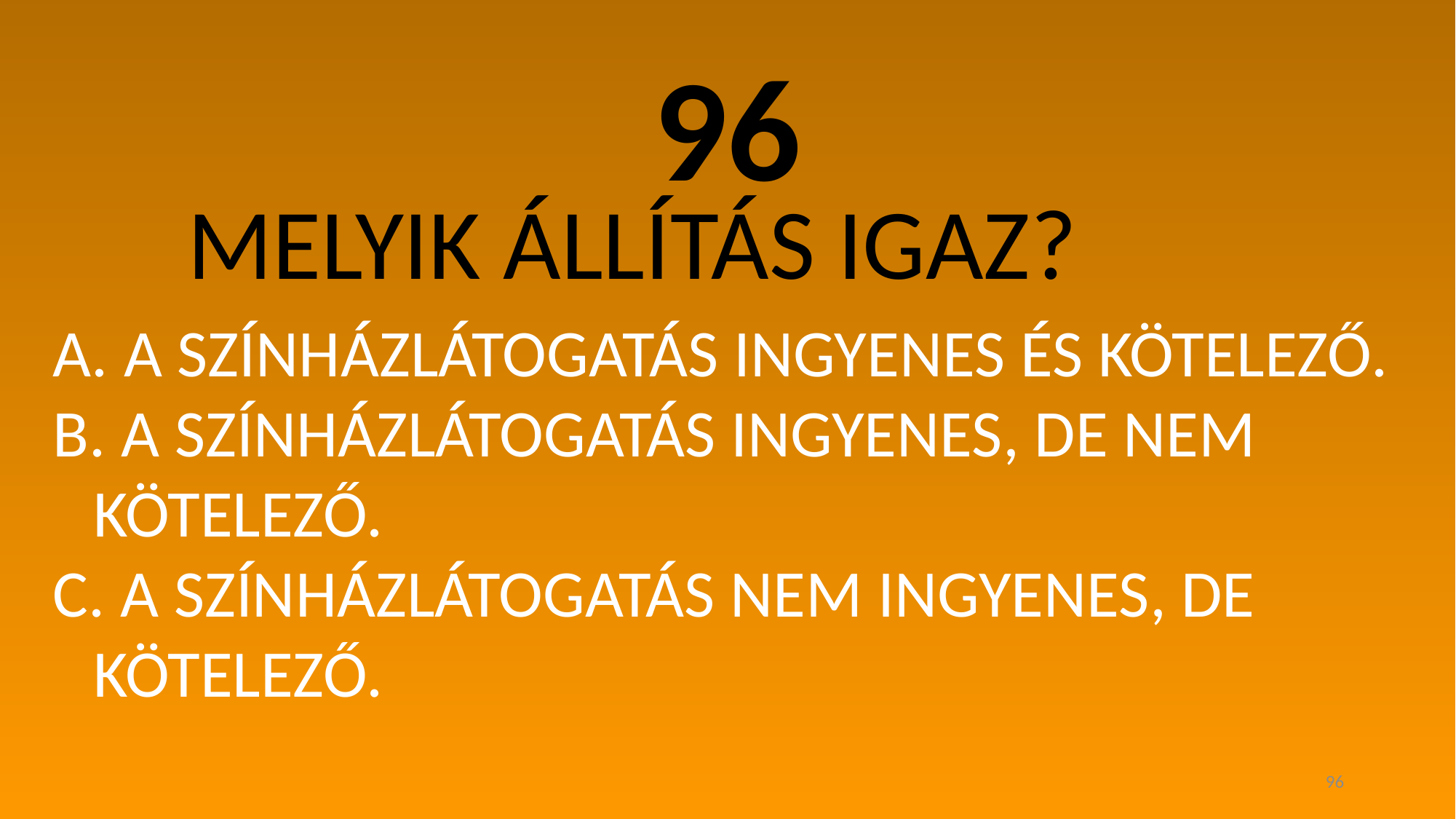

#
96
MELYIK ÁLLÍTÁS IGAZ?
 A SZÍNHÁZLÁTOGATÁS INGYENES ÉS KÖTELEZŐ.
 A SZÍNHÁZLÁTOGATÁS INGYENES, DE NEM KÖTELEZŐ.
 A SZÍNHÁZLÁTOGATÁS NEM INGYENES, DE KÖTELEZŐ.
96